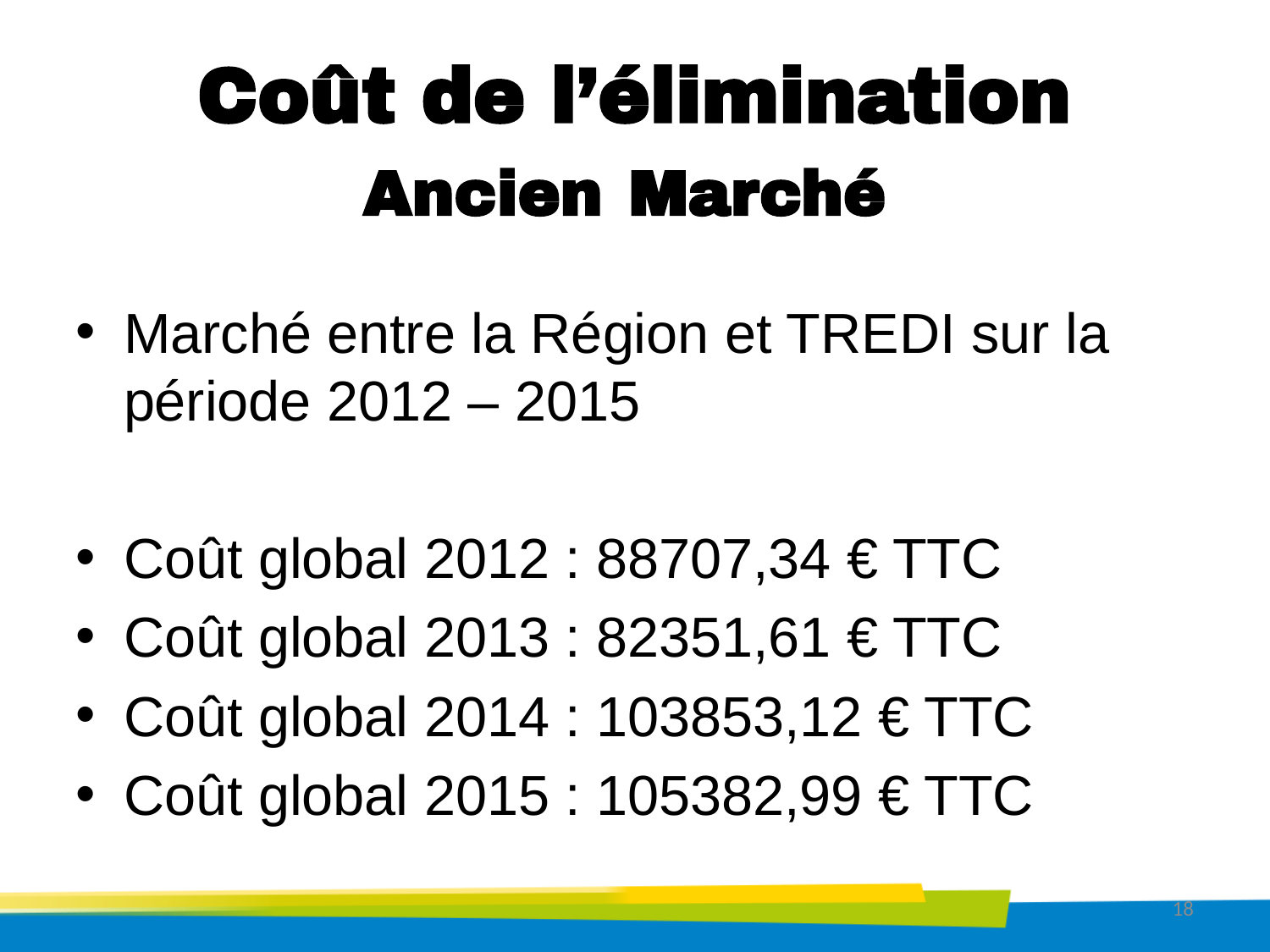

# Coût de l’élimination Ancien Marché
Marché entre la Région et TREDI sur la période 2012 – 2015

Coût global 2012 : 88707,34 € TTC
Coût global 2013 : 82351,61 € TTC
Coût global 2014 : 103853,12 € TTC
Coût global 2015 : 105382,99 € TTC

18